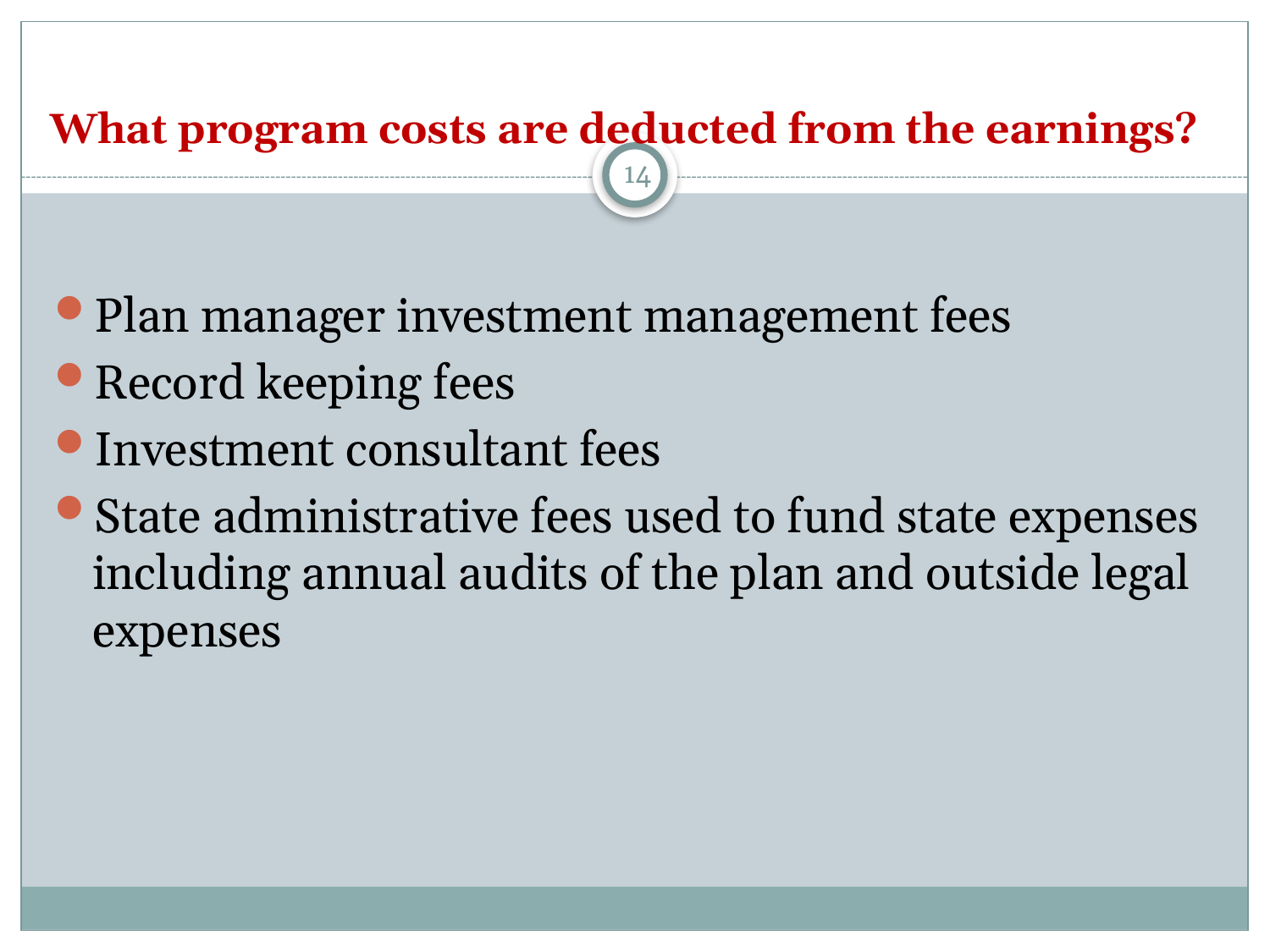

# What program costs are deducted from the earnings?
14

Plan manager investment management fees
Record keeping fees
Investment consultant fees
State administrative fees used to fund state expenses including annual audits of the plan and outside legal expenses